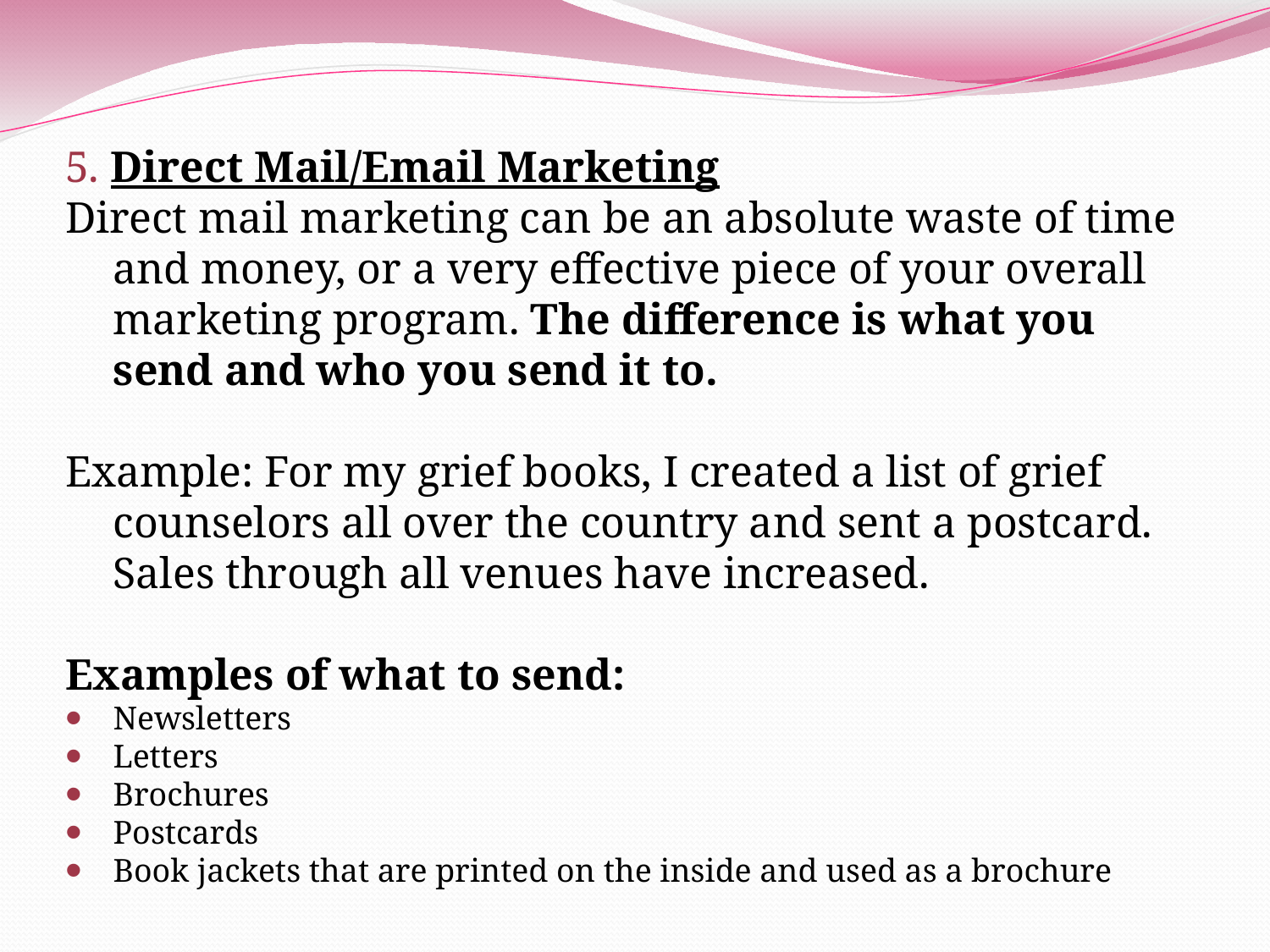

5. Direct Mail/Email Marketing
Direct mail marketing can be an absolute waste of time and money, or a very effective piece of your overall marketing program. The difference is what you send and who you send it to.

Example: For my grief books, I created a list of grief counselors all over the country and sent a postcard. Sales through all venues have increased.

Examples of what to send:
Newsletters
Letters
Brochures
Postcards
Book jackets that are printed on the inside and used as a brochure